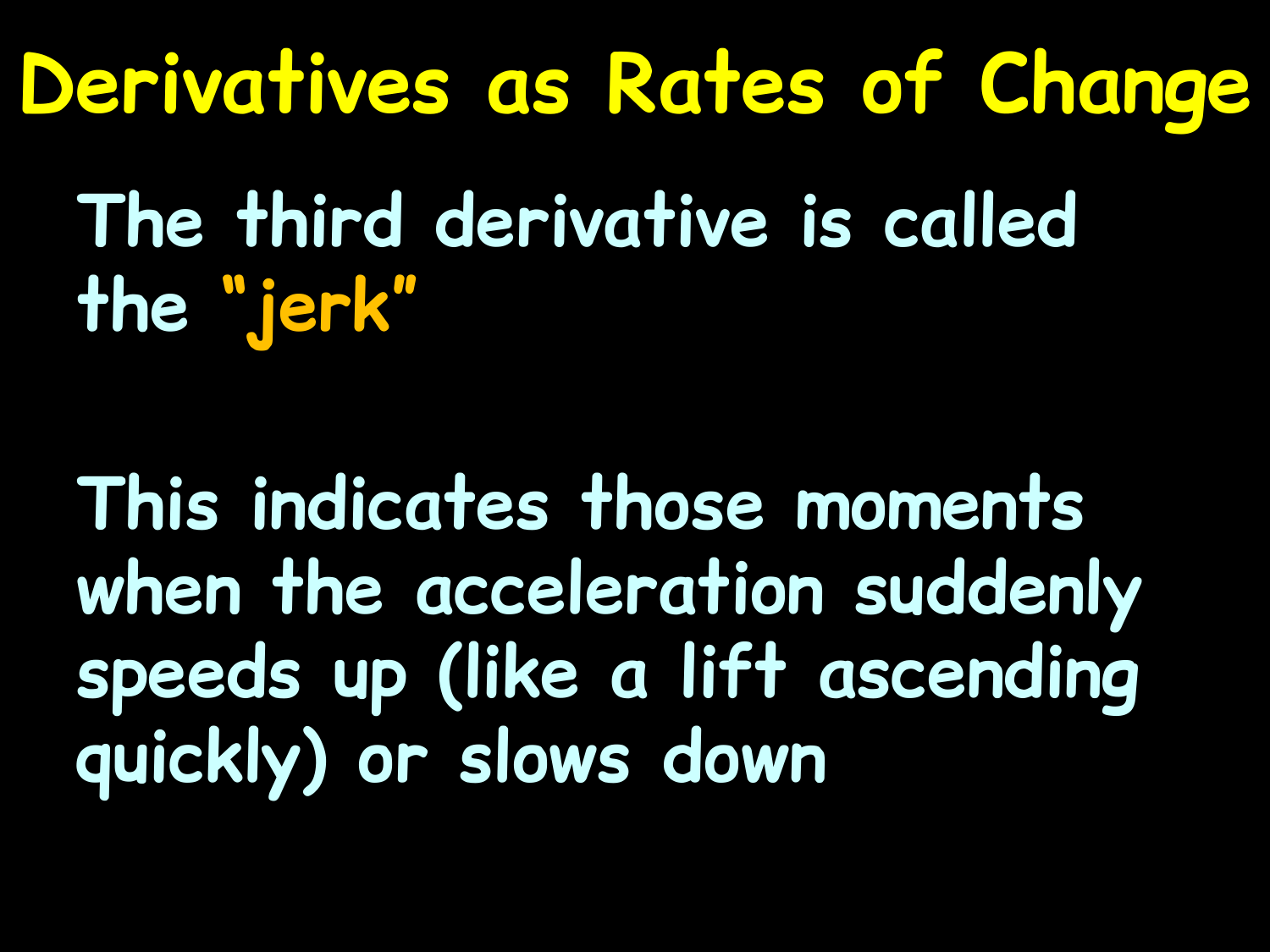

# Derivatives as Rates of Change
The third derivative is called the “jerk”

This indicates those moments when the acceleration suddenly speeds up (like a lift ascending quickly) or slows down